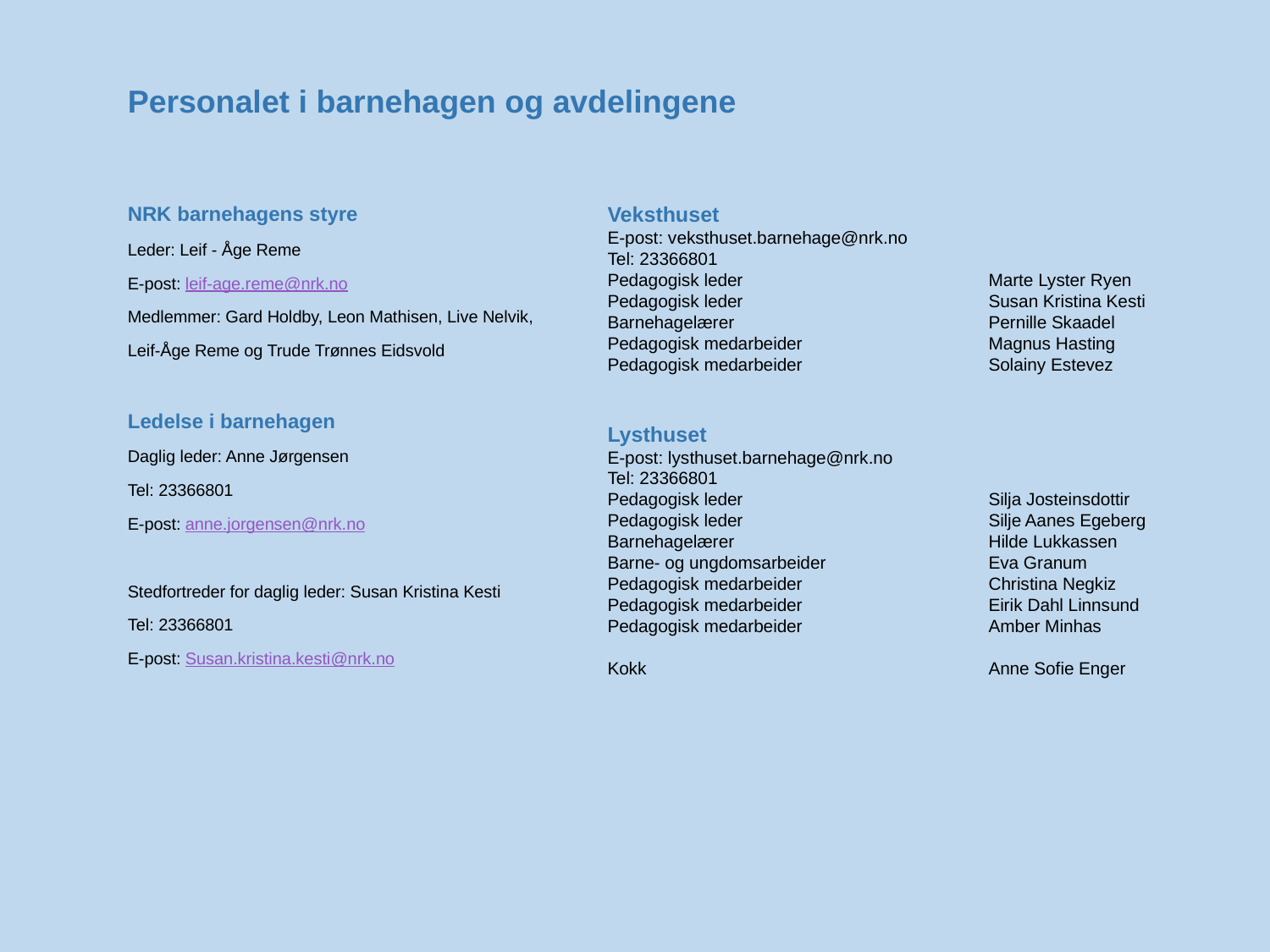

# Personalet i barnehagen og avdelingene
NRK barnehagens styre
Leder: Leif - Åge Reme
E-post: leif-age.reme@nrk.no
Medlemmer: Gard Holdby, Leon Mathisen, Live Nelvik,
Leif-Åge Reme og Trude Trønnes Eidsvold

Ledelse i barnehagen
Daglig leder: Anne Jørgensen
Tel: 23366801
E-post: anne.jorgensen@nrk.no

Stedfortreder for daglig leder: Susan Kristina Kesti
Tel: 23366801
E-post: Susan.kristina.kesti@nrk.no

Veksthuset
E-post: veksthuset.barnehage@nrk.no
Tel: 23366801
Pedagogisk leder		Marte Lyster Ryen       Pedagogisk leder  		Susan Kristina Kesti   Barnehagelærer  		Pernille Skaadel           Pedagogisk medarbeider  		Magnus Hasting
Pedagogisk medarbeider 		Solainy Estevez

Lysthuset
E-post: lysthuset.barnehage@nrk.no
Tel: 23366801
Pedagogisk leder   		Silja Josteinsdottir      Pedagogisk leder 		Silje Aanes Egeberg              Barnehagelærer			Hilde Lukkassen
Barne- og ungdomsarbeider		Eva Granum                   Pedagogisk medarbeider		Christina Negkiz              Pedagogisk medarbeider 		Eirik Dahl Linnsund    Pedagogisk medarbeider 		Amber Minhas

Kokk 			Anne Sofie Enger